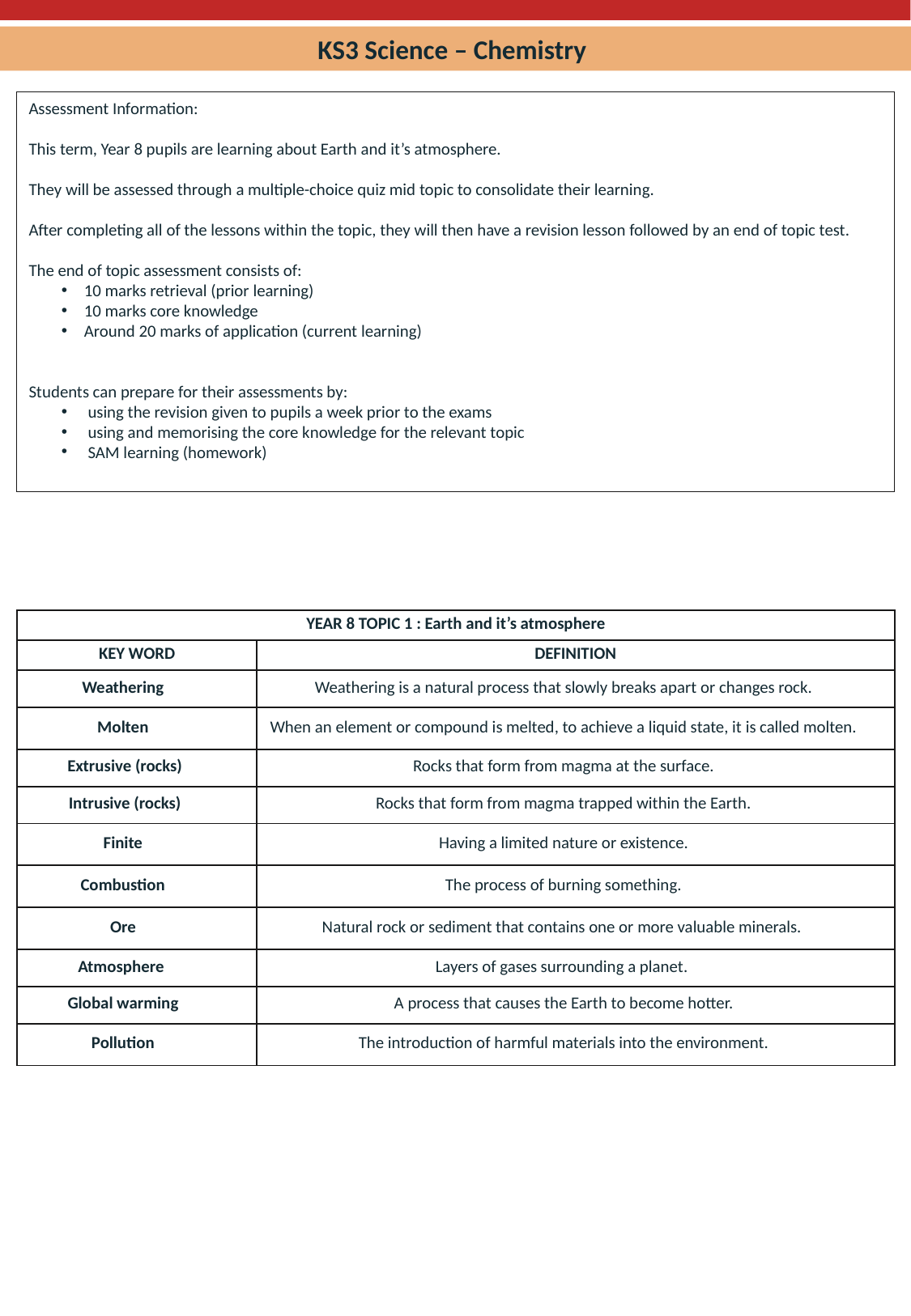

KS3 Science – Chemistry
Assessment Information:

This term, Year 8 pupils are learning about Earth and it’s atmosphere.

They will be assessed through a multiple-choice quiz mid topic to consolidate their learning.

After completing all of the lessons within the topic, they will then have a revision lesson followed by an end of topic test.

The end of topic assessment consists of:
10 marks retrieval (prior learning)
10 marks core knowledge
Around 20 marks of application (current learning)

Students can prepare for their assessments by:
 using the revision given to pupils a week prior to the exams
 using and memorising the core knowledge for the relevant topic
 SAM learning (homework)

| YEAR 8 TOPIC 1 : Earth and it’s atmosphere |  |
| --- | --- |
| KEY WORD | DEFINITION |
| Weathering | Weathering is a natural process that slowly breaks apart or changes rock. |
| Molten | When an element or compound is melted, to achieve a liquid state, it is called molten. |
| Extrusive (rocks) | Rocks that form from magma at the surface. |
| Intrusive (rocks) | Rocks that form from magma trapped within the Earth. |
| Finite | Having a limited nature or existence. |
| Combustion | The process of burning something. |
| Ore | Natural rock or sediment that contains one or more valuable minerals. |
| Atmosphere | Layers of gases surrounding a planet. |
| Global warming | A process that causes the Earth to become hotter. |
| Pollution | The introduction of harmful materials into the environment. |